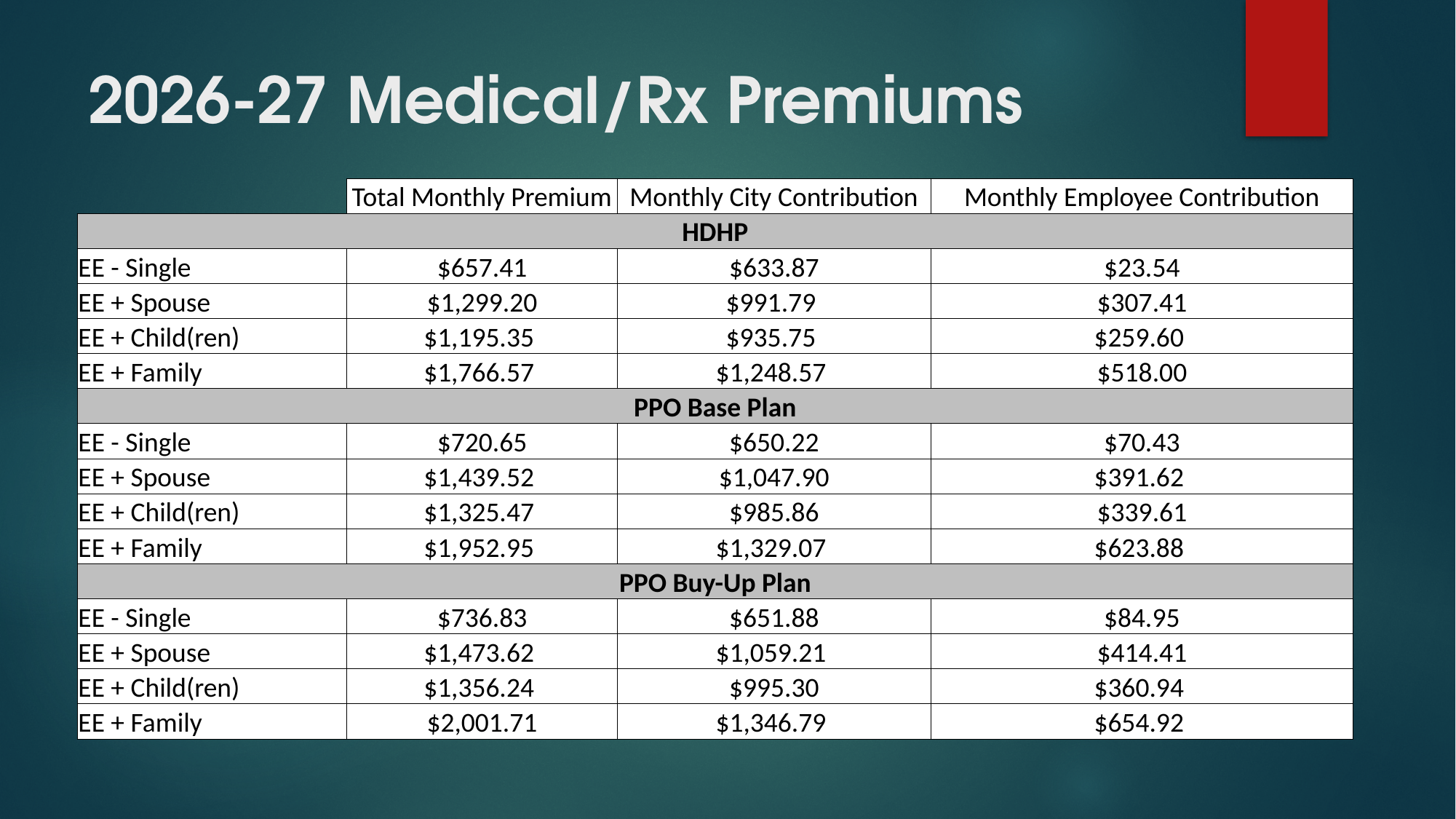

# 2026-27 Medical/Rx Premiums
|  | Total Monthly Premium | Monthly City Contribution | Monthly Employee Contribution |
| --- | --- | --- | --- |
| HDHP |  |  |  |
| EE - Single | $657.41 | $633.87 | $23.54 |
| EE + Spouse | $1,299.20 | $991.79 | $307.41 |
| EE + Child(ren) | $1,195.35 | $935.75 | $259.60 |
| EE + Family | $1,766.57 | $1,248.57 | $518.00 |
| PPO Base Plan |  |  |  |
| EE - Single | $720.65 | $650.22 | $70.43 |
| EE + Spouse | $1,439.52 | $1,047.90 | $391.62 |
| EE + Child(ren) | $1,325.47 | $985.86 | $339.61 |
| EE + Family | $1,952.95 | $1,329.07 | $623.88 |
| PPO Buy-Up Plan |  |  |  |
| EE - Single | $736.83 | $651.88 | $84.95 |
| EE + Spouse | $1,473.62 | $1,059.21 | $414.41 |
| EE + Child(ren) | $1,356.24 | $995.30 | $360.94 |
| EE + Family | $2,001.71 | $1,346.79 | $654.92 |